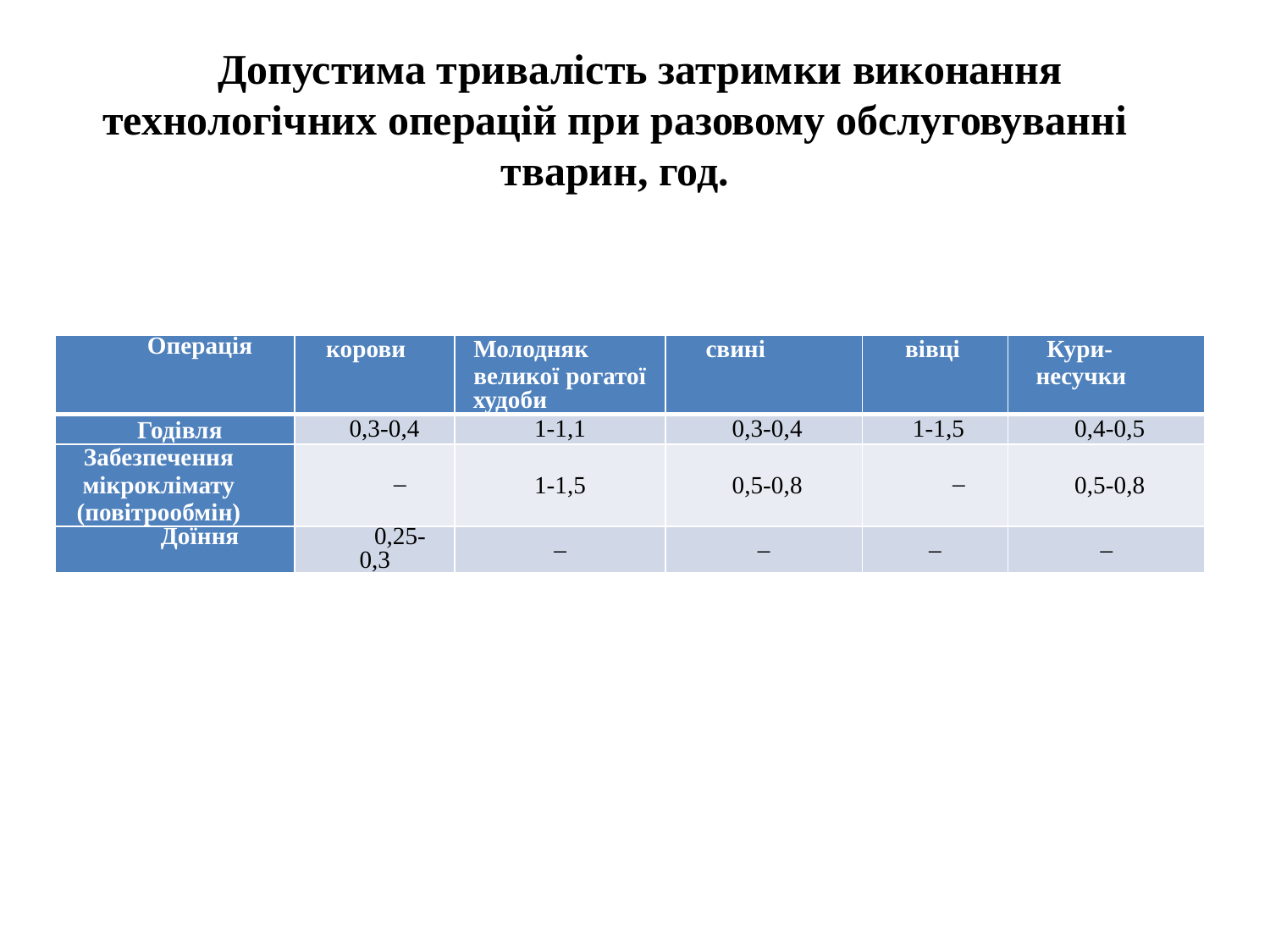

Допустима тривалість затримки виконання технологічних операцій при разовому обслуговуванні тварин, год.
| Операція | корови | Молодняк великої рогатої худоби | свині | вівці | Кури- несучки |
| --- | --- | --- | --- | --- | --- |
| Годівля | 0,3-0,4 | 1-1,1 | 0,3-0,4 | 1-1,5 | 0,4-0,5 |
| Забезпечення мікроклімату (повітрообмін) | – | 1-1,5 | 0,5-0,8 | – | 0,5-0,8 |
| Доїння | 0,25-0,3 | – | – | – | – |